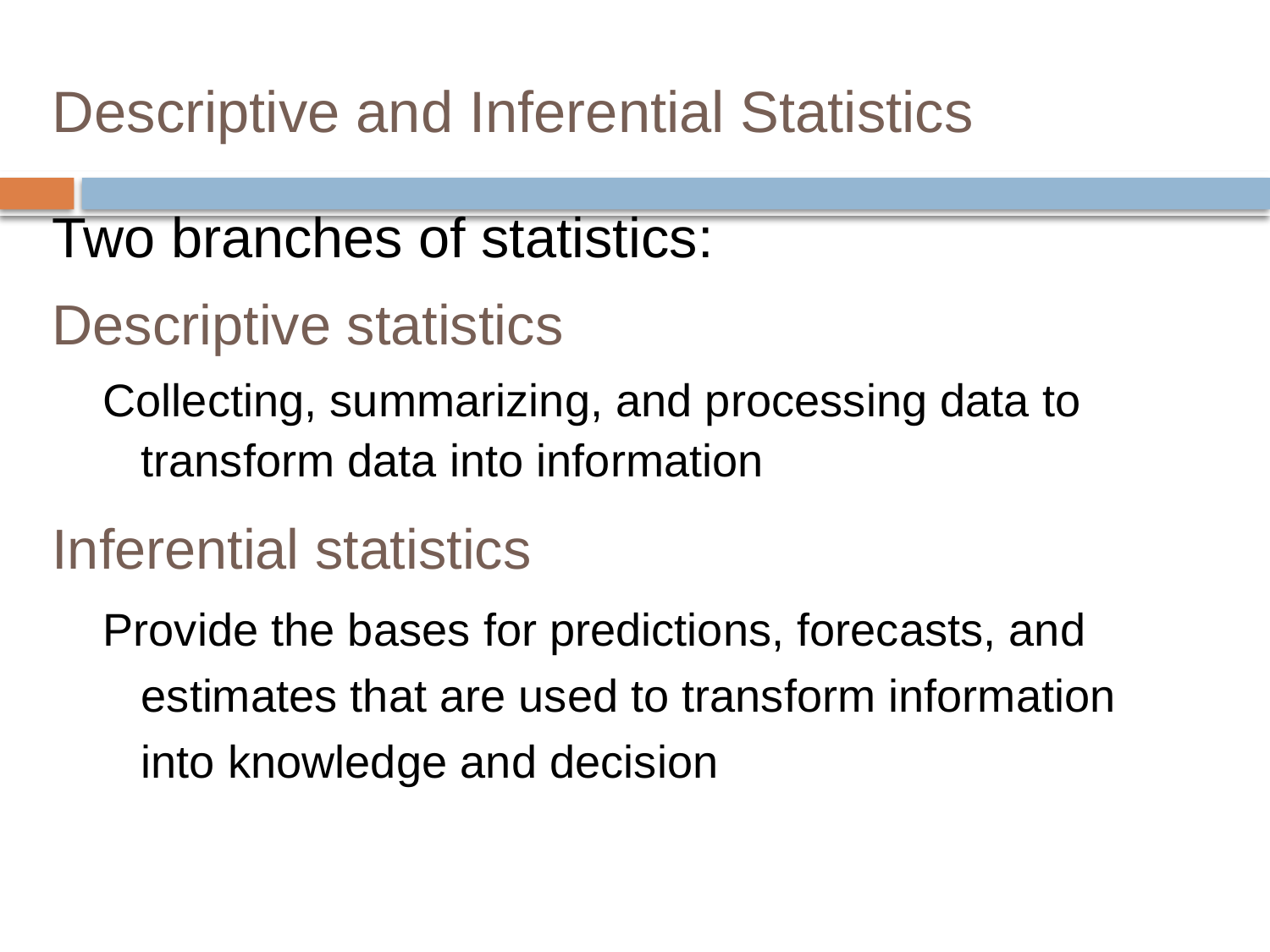

# Descriptive and Inferential Statistics
Two branches of statistics:
Descriptive statistics
Collecting, summarizing, and processing data to transform data into information
Inferential statistics
Provide the bases for predictions, forecasts, and estimates that are used to transform information into knowledge and decision